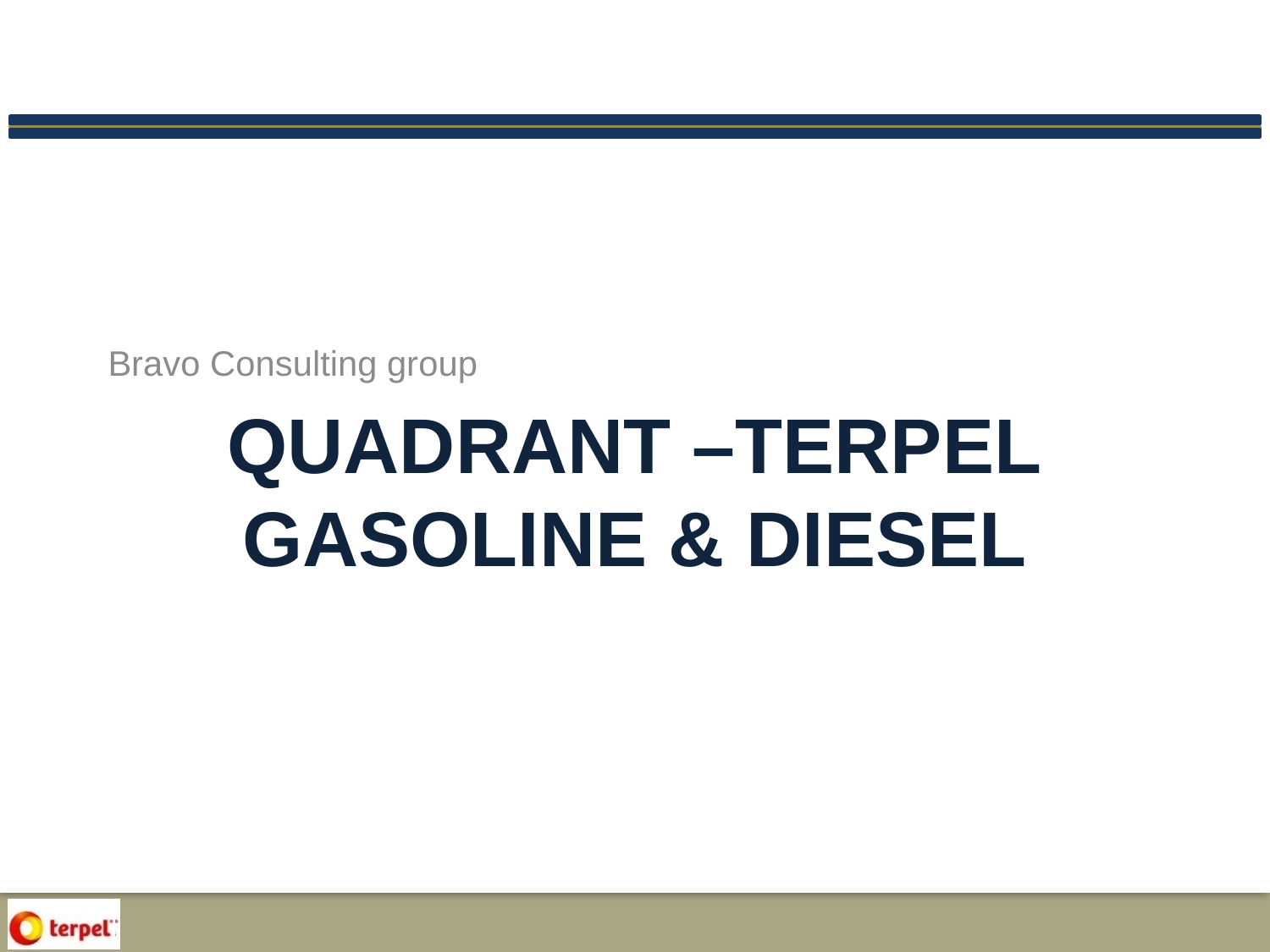

Bravo Consulting group
QUADRANT –TERPEL
gasoline & diesel